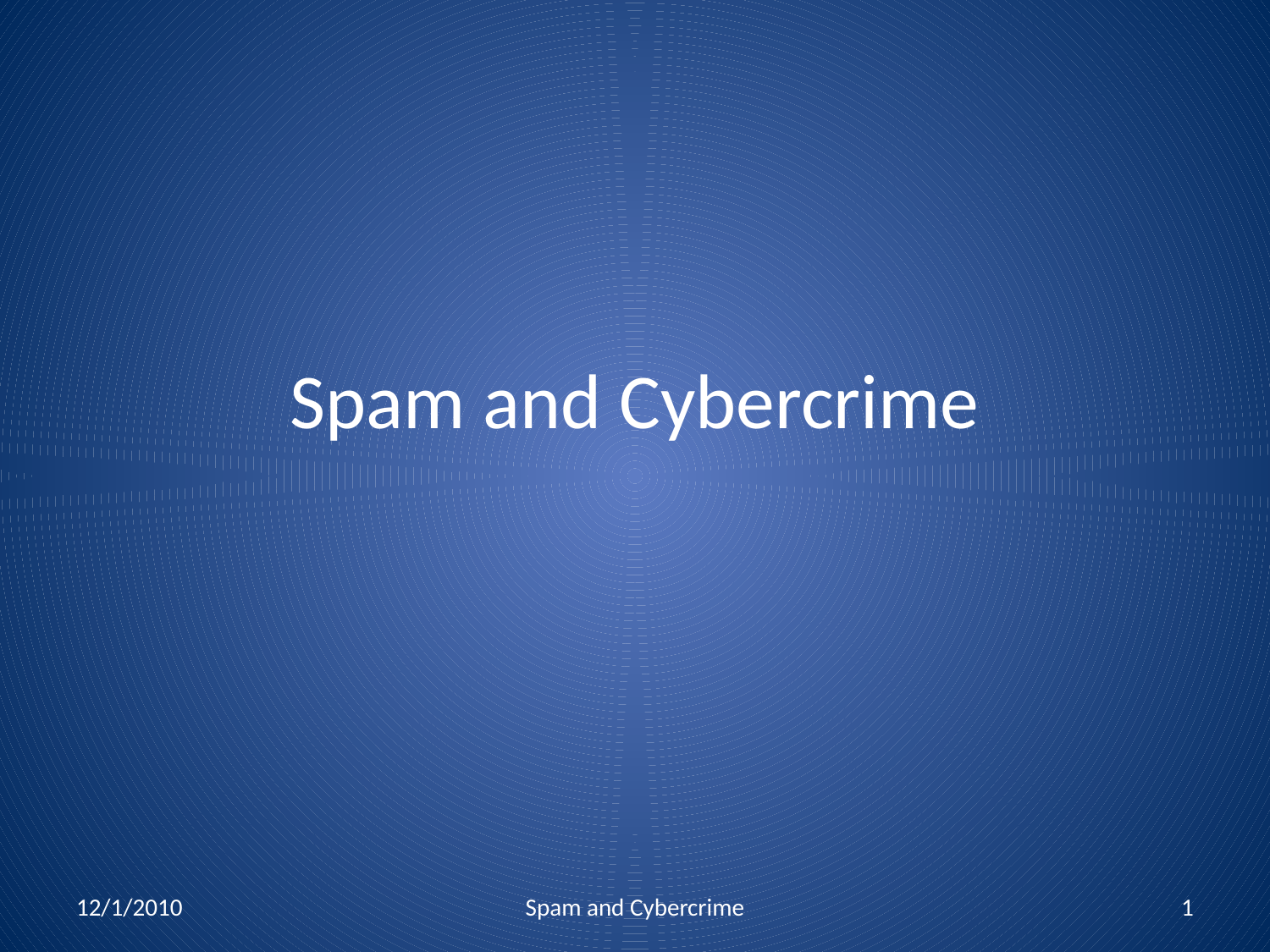

# Spam and Cybercrime
12/1/2010
Spam and Cybercrime
1